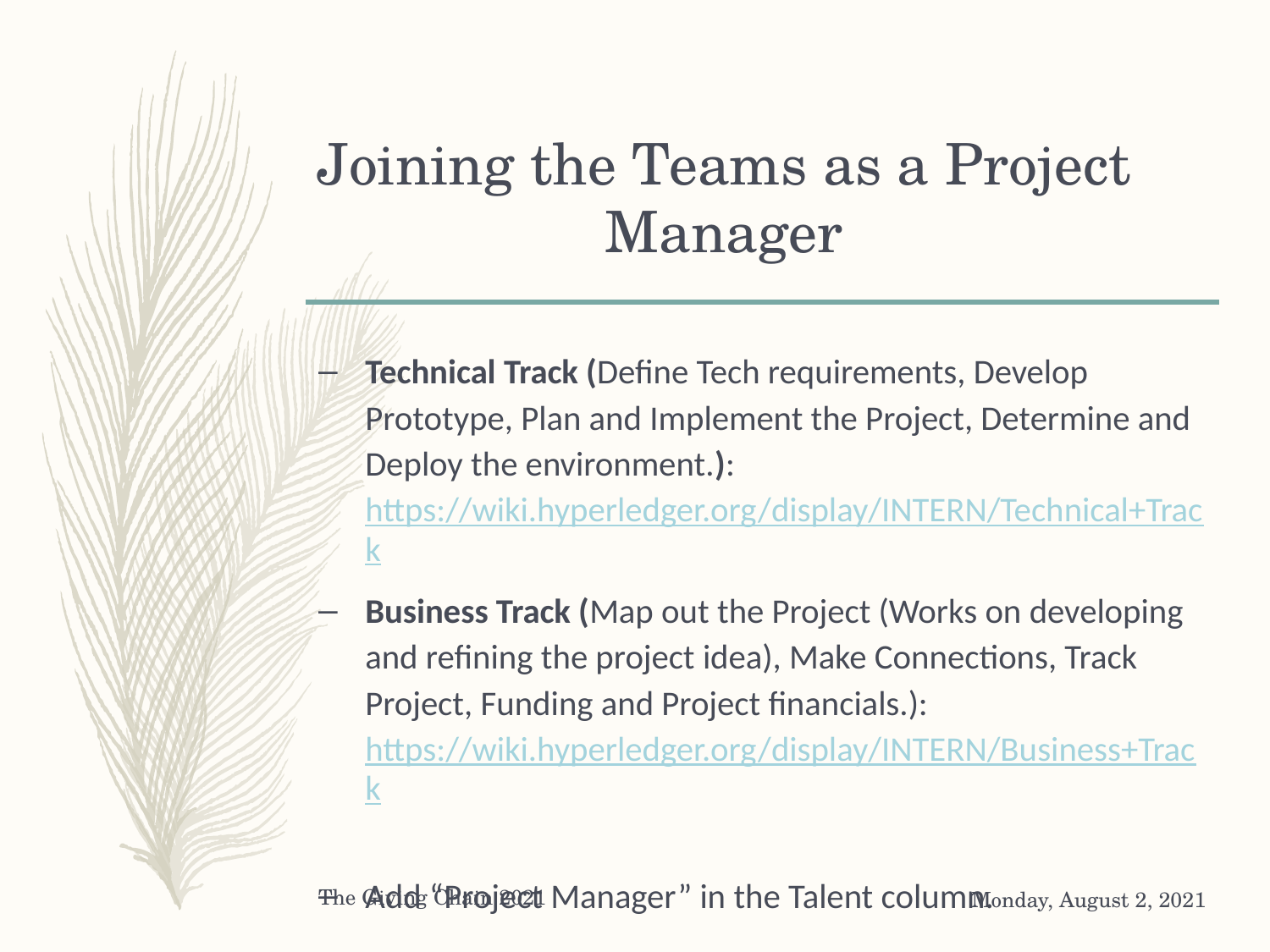

# Joining the Teams as a Project Manager
Technical Track (Define Tech requirements, Develop Prototype, Plan and Implement the Project, Determine and Deploy the environment.): https://wiki.hyperledger.org/display/INTERN/Technical+Track
Business Track (Map out the Project (Works on developing and refining the project idea), Make Connections, Track Project, Funding and Project financials.): https://wiki.hyperledger.org/display/INTERN/Business+Track
Add “Project Manager” in the Talent column.

The Giving Chain 2021
Monday, August 2, 2021